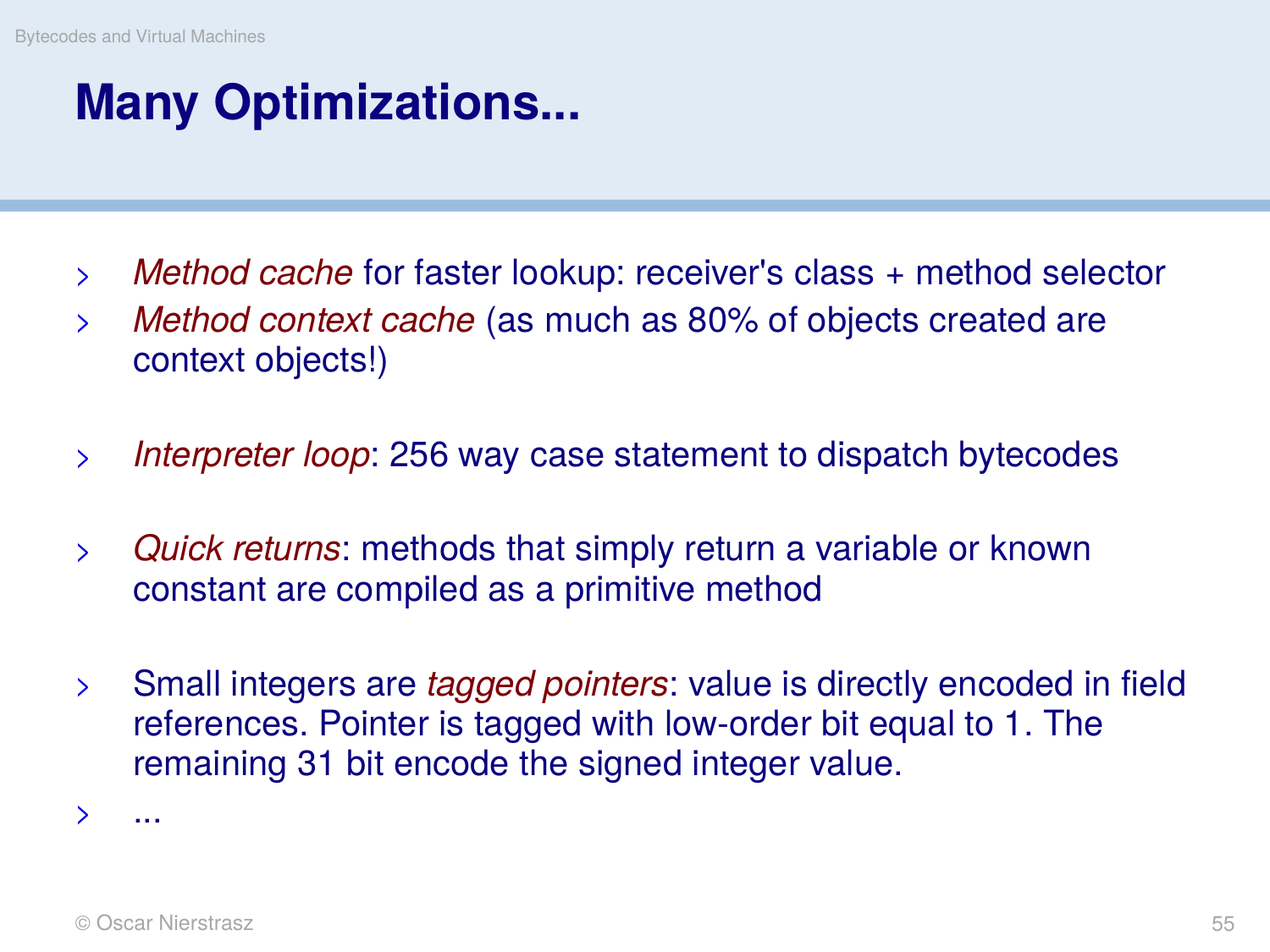

Many Optimizations...
Bytecodes and Virtual Machines
Method cache for faster lookup: receiver's class + method selector
Method context cache (as much as 80% of objects created are context objects!)

Interpreter loop: 256 way case statement to dispatch bytecodes

Quick returns: methods that simply return a variable or known constant are compiled as a primitive method

Small integers are tagged pointers: value is directly encoded in field references. Pointer is tagged with low-order bit equal to 1. The remaining 31 bit encode the signed integer value.
...
© Oscar Nierstrasz
55